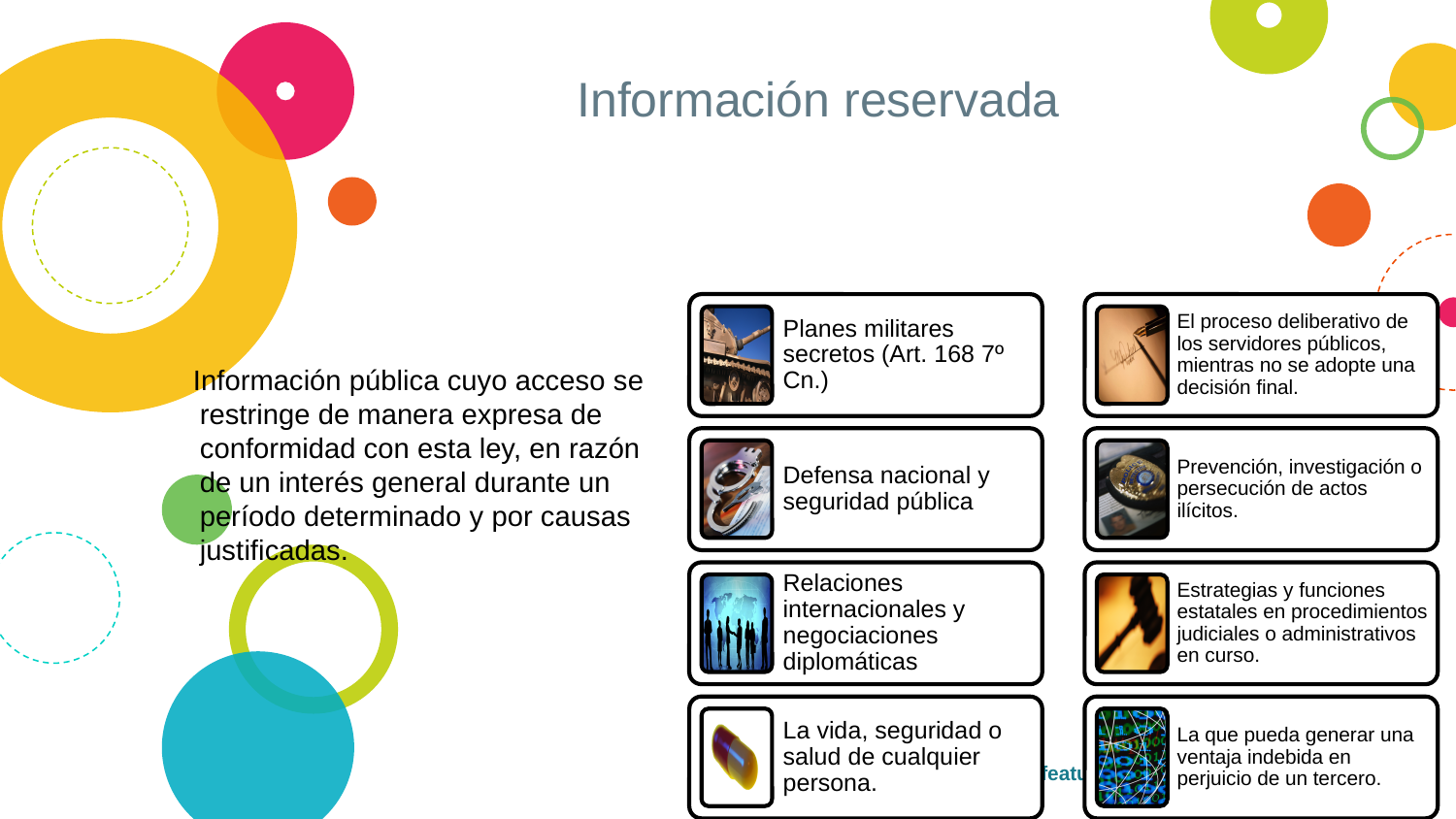

# Información reservada
Planes militares secretos (Art. 168 7º Cn.)
Defensa nacional y seguridad pública
Relaciones internacionales y negociaciones diplomáticas
La vida, seguridad o salud de cualquier persona.
El proceso deliberativo de los servidores públicos, mientras no se adopte una decisión final.
Prevención, investigación o persecución de actos ilícitos.
Estrategias y funciones estatales en procedimientos judiciales o administrativos en curso.
La que pueda generar una ventaja indebida en perjuicio de un tercero.
      Información pública cuyo acceso se restringe de manera expresa de conformidad con esta ley, en razón de un interés general durante un período determinado y por causas justificadas.
Diagram featured by http://slidemodel.com
20